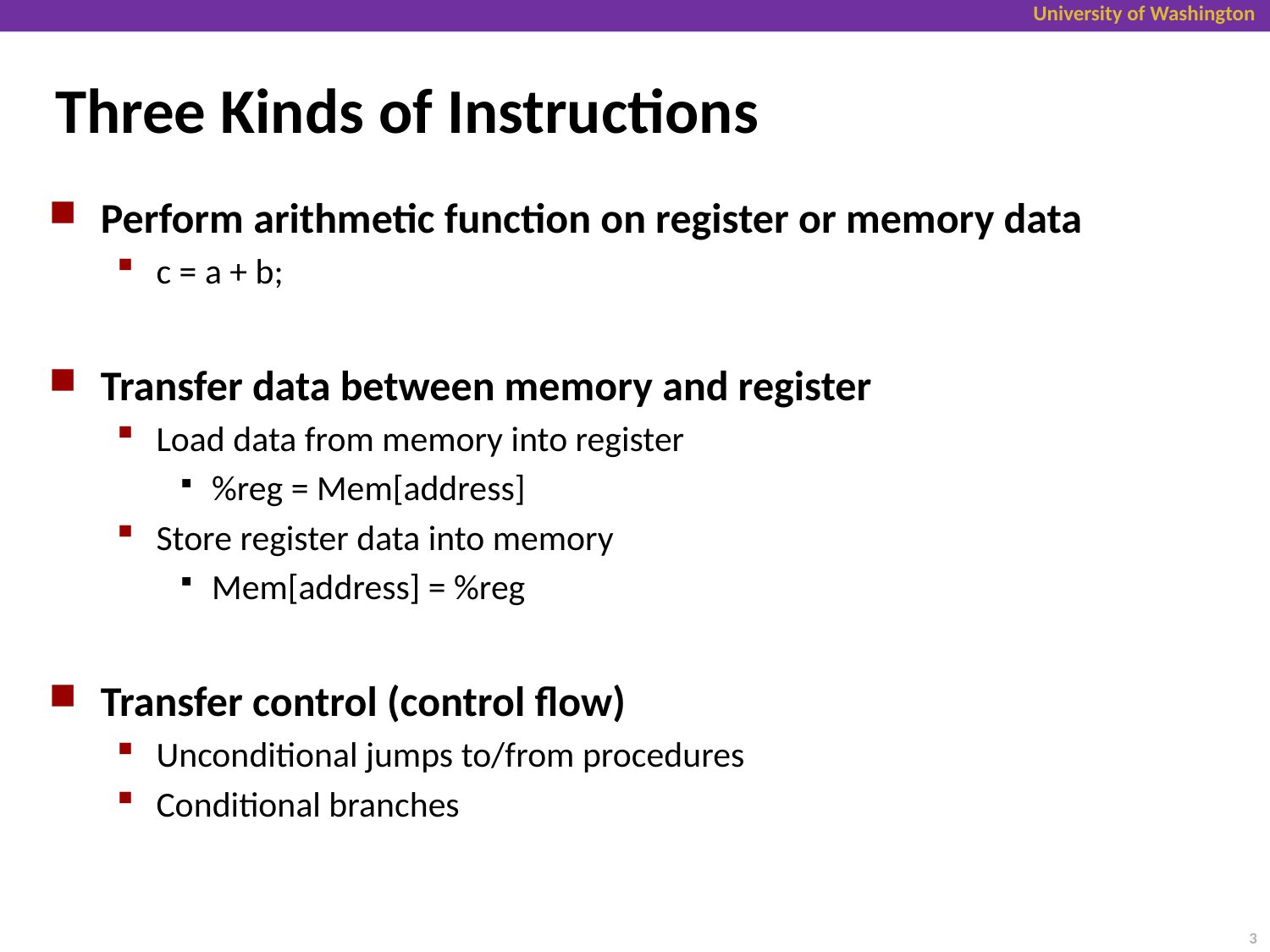

# Three Kinds of Instructions
Perform arithmetic function on register or memory data
c = a + b;

Transfer data between memory and register
Load data from memory into register
%reg = Mem[address]
Store register data into memory
Mem[address] = %reg

Transfer control (control flow)
Unconditional jumps to/from procedures
Conditional branches
3